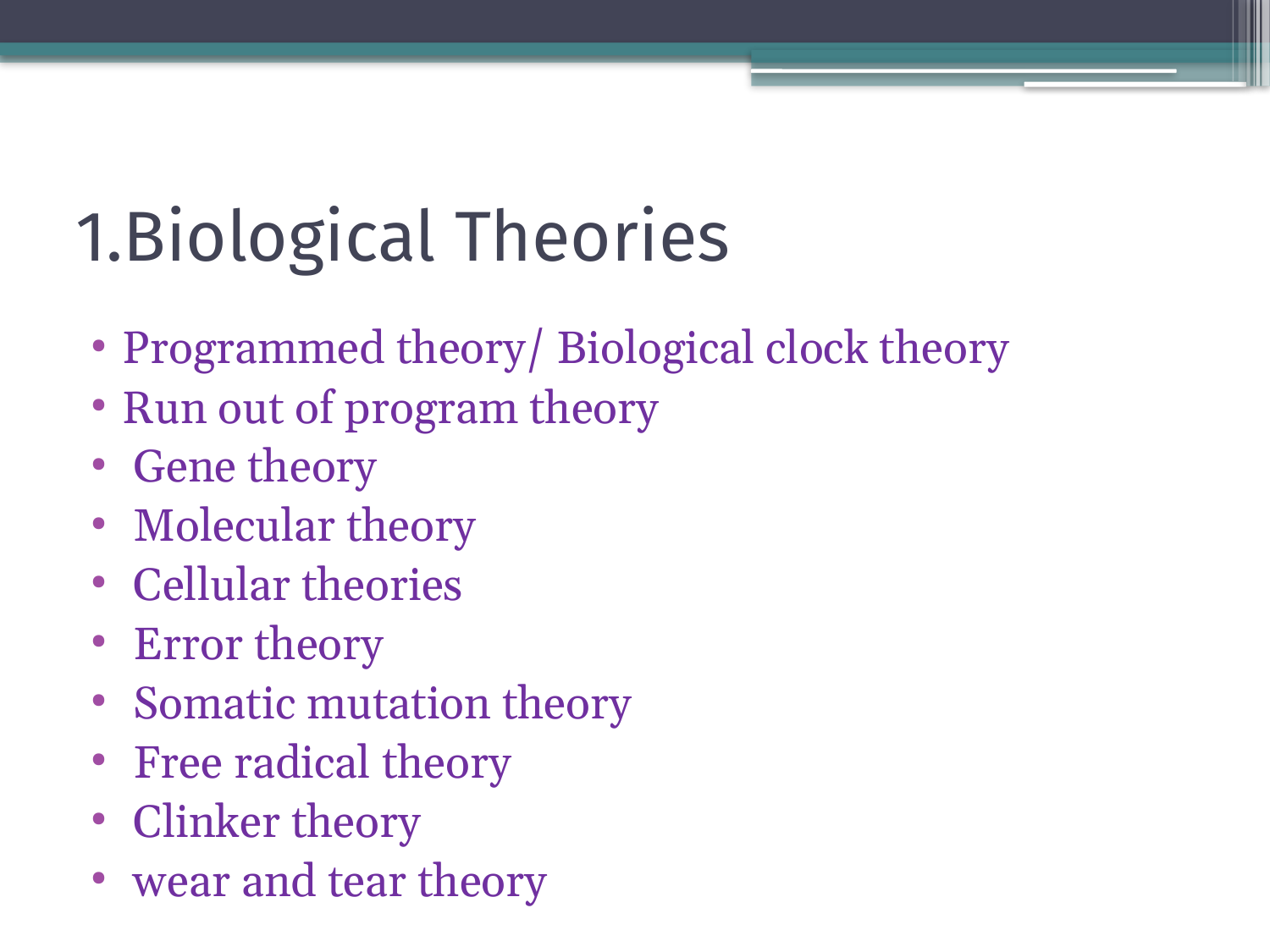

# 1.Biological Theories
Programmed theory/ Biological clock theory
Run out of program theory
 Gene theory
 Molecular theory
 Cellular theories
 Error theory
 Somatic mutation theory
 Free radical theory
 Clinker theory
 wear and tear theory